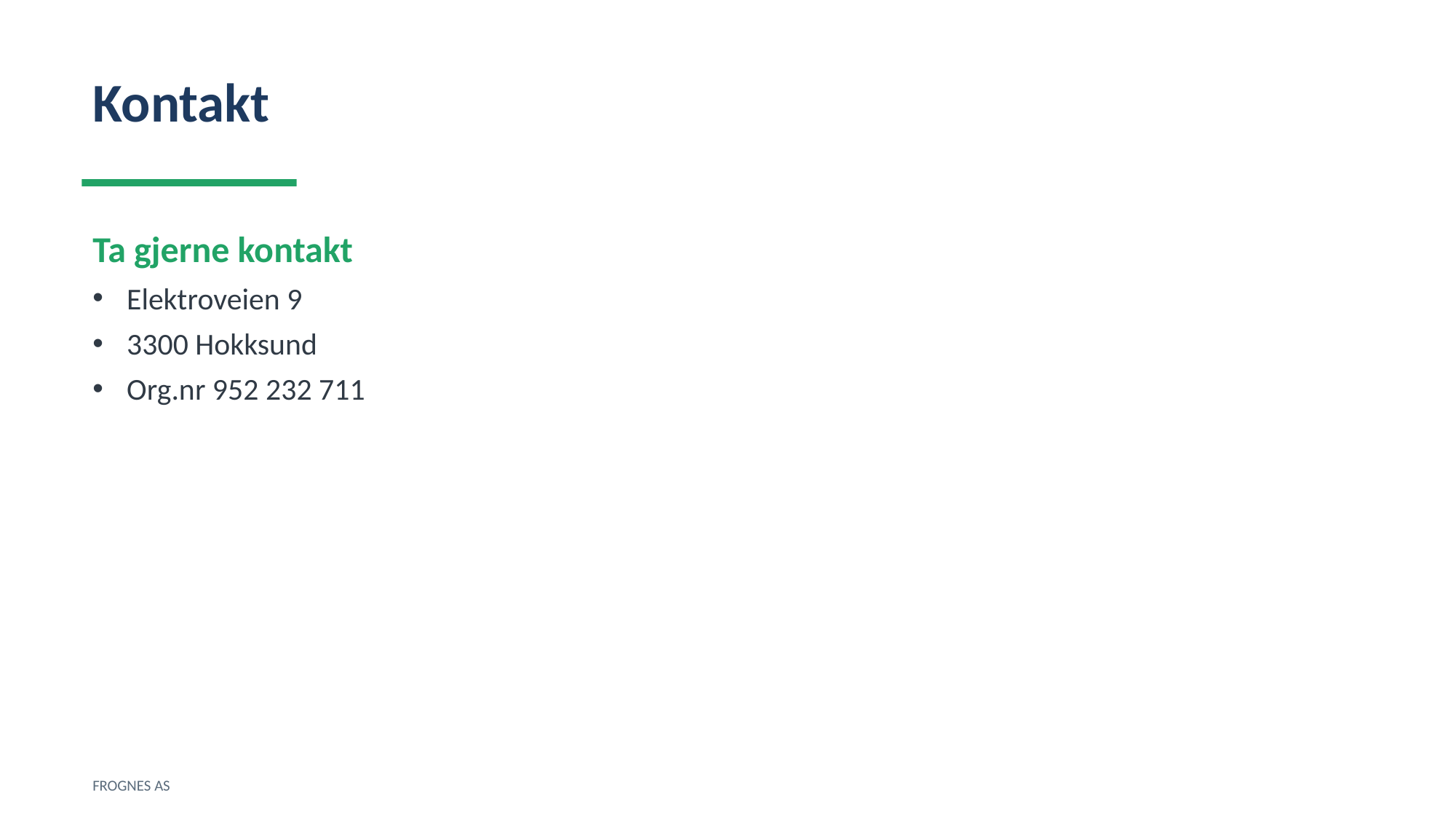

Kontakt

Ta gjerne kontakt
Elektroveien 9
3300 Hokksund
Org.nr 952 232 711
FROGNES AS